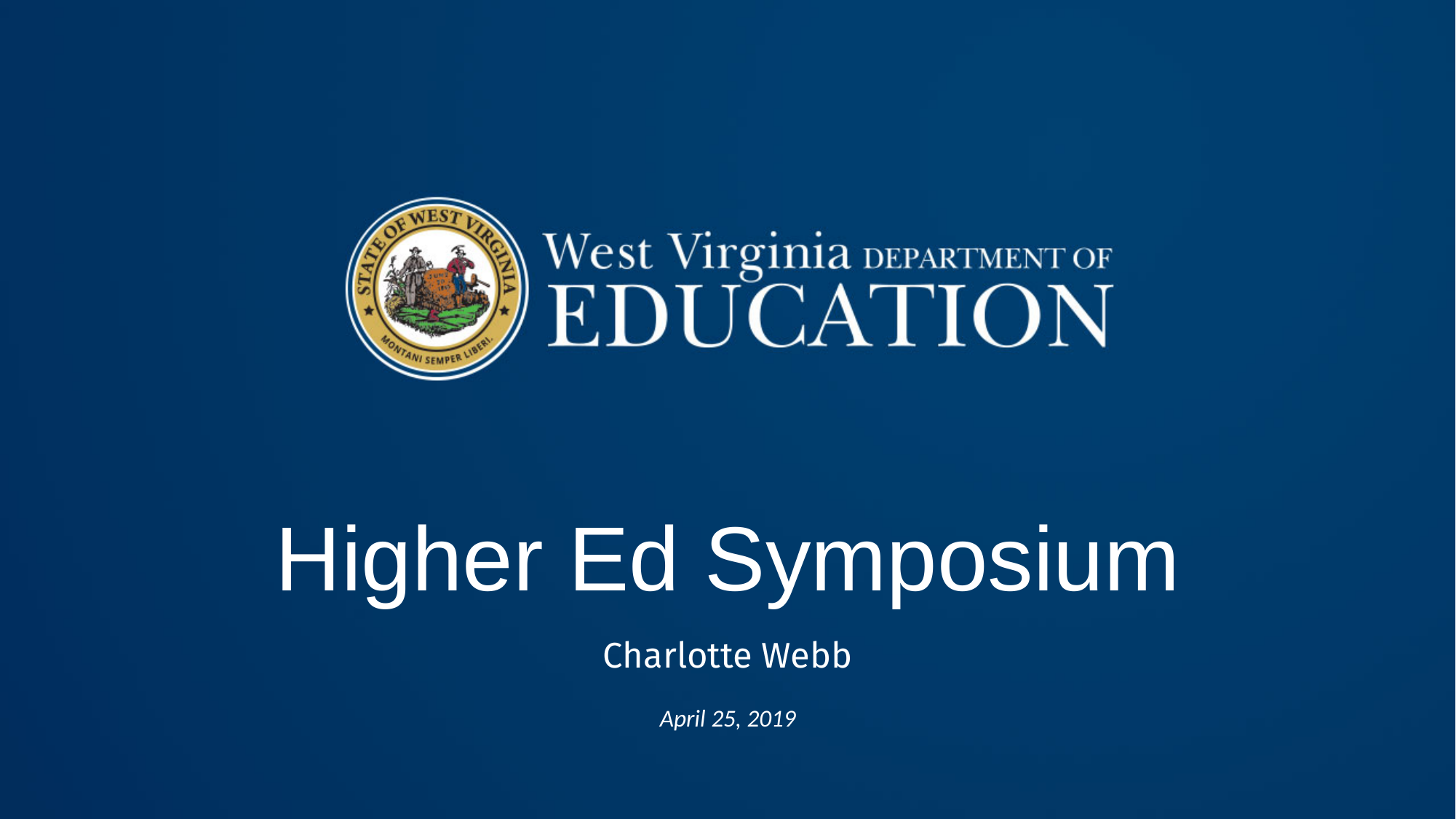

# Higher Ed Symposium
Charlotte Webb
April 25, 2019